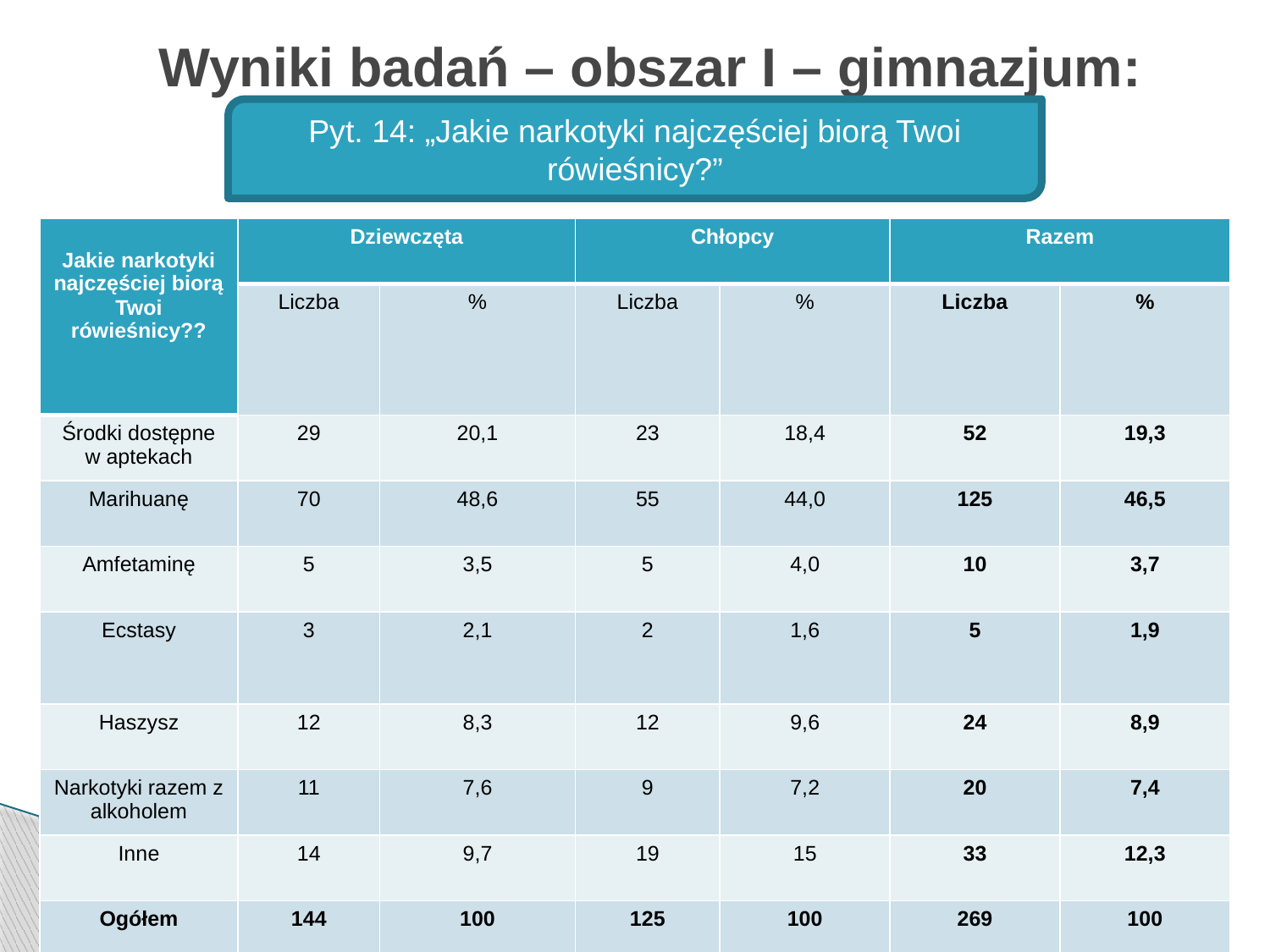

# Wyniki badań – obszar I – gimnazjum:
Pyt. 14: „Jakie narkotyki najczęściej biorą Twoi rówieśnicy?”

| Jakie narkotyki najczęściej biorą Twoi rówieśnicy?? | Dziewczęta |  | Chłopcy |  | Razem |  |
| --- | --- | --- | --- | --- | --- | --- |
|  | Liczba | % | Liczba | % | Liczba | % |
| Środki dostępne w aptekach | 29 | 20,1 | 23 | 18,4 | 52 | 19,3 |
| Marihuanę | 70 | 48,6 | 55 | 44,0 | 125 | 46,5 |
| Amfetaminę | 5 | 3,5 | 5 | 4,0 | 10 | 3,7 |
| Ecstasy | 3 | 2,1 | 2 | 1,6 | 5 | 1,9 |
| Haszysz | 12 | 8,3 | 12 | 9,6 | 24 | 8,9 |
| Narkotyki razem z alkoholem | 11 | 7,6 | 9 | 7,2 | 20 | 7,4 |
| Inne | 14 | 9,7 | 19 | 15 | 33 | 12,3 |
| Ogółem | 144 | 100 | 125 | 100 | 269 | 100 |